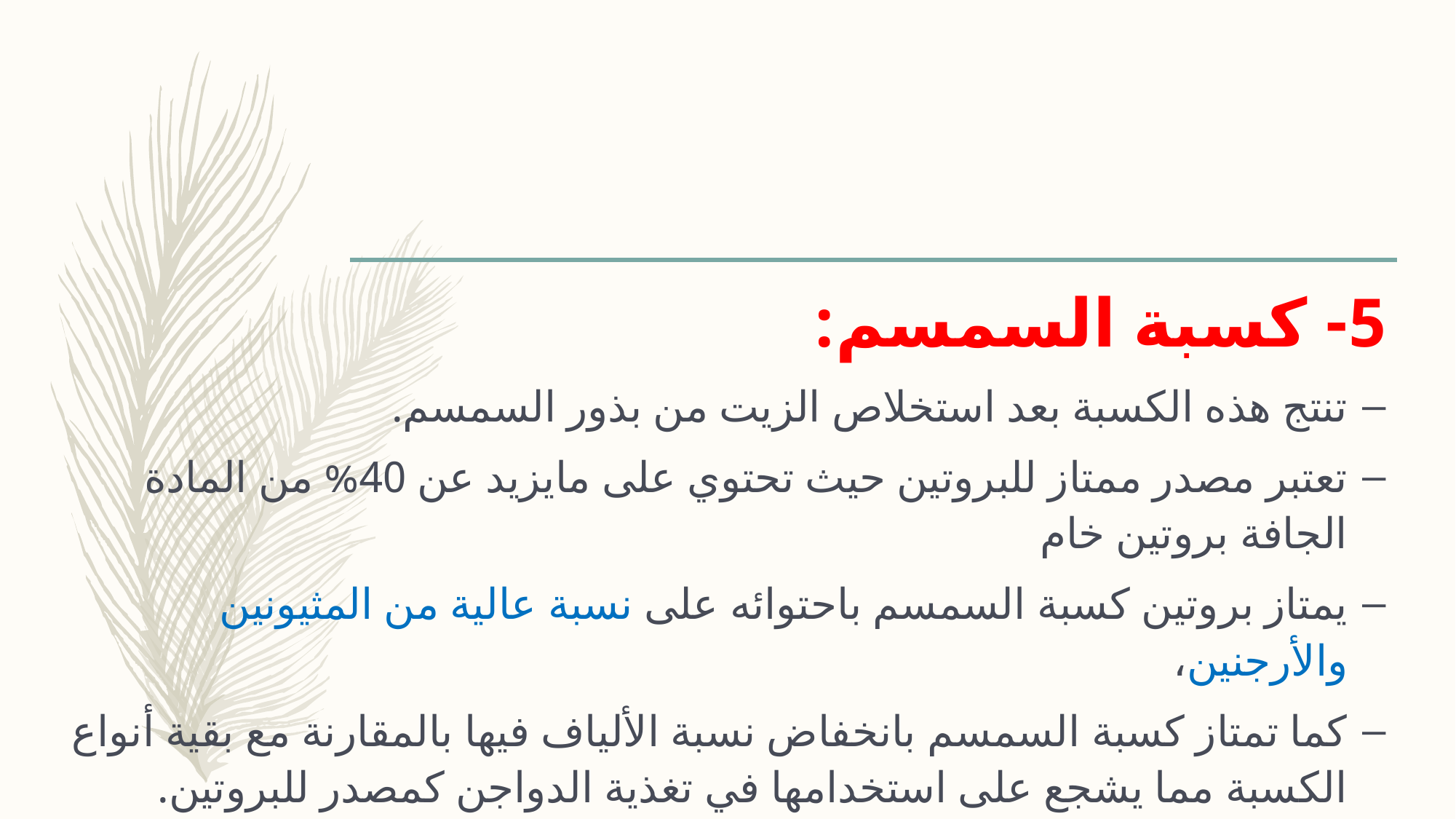

5- كسبة السمسم:
تنتج هذه الكسبة بعد استخلاص الزيت من بذور السمسم.
تعتبر مصدر ممتاز للبروتين حيث تحتوي على مايزيد عن 40% من المادة الجافة بروتين خام
يمتاز بروتين كسبة السمسم باحتوائه على نسبة عالية من المثيونين والأرجنين،
كما تمتاز كسبة السمسم بانخفاض نسبة الألياف فيها بالمقارنة مع بقية أنواع الكسبة مما يشجع على استخدامها في تغذية الدواجن كمصدر للبروتين.